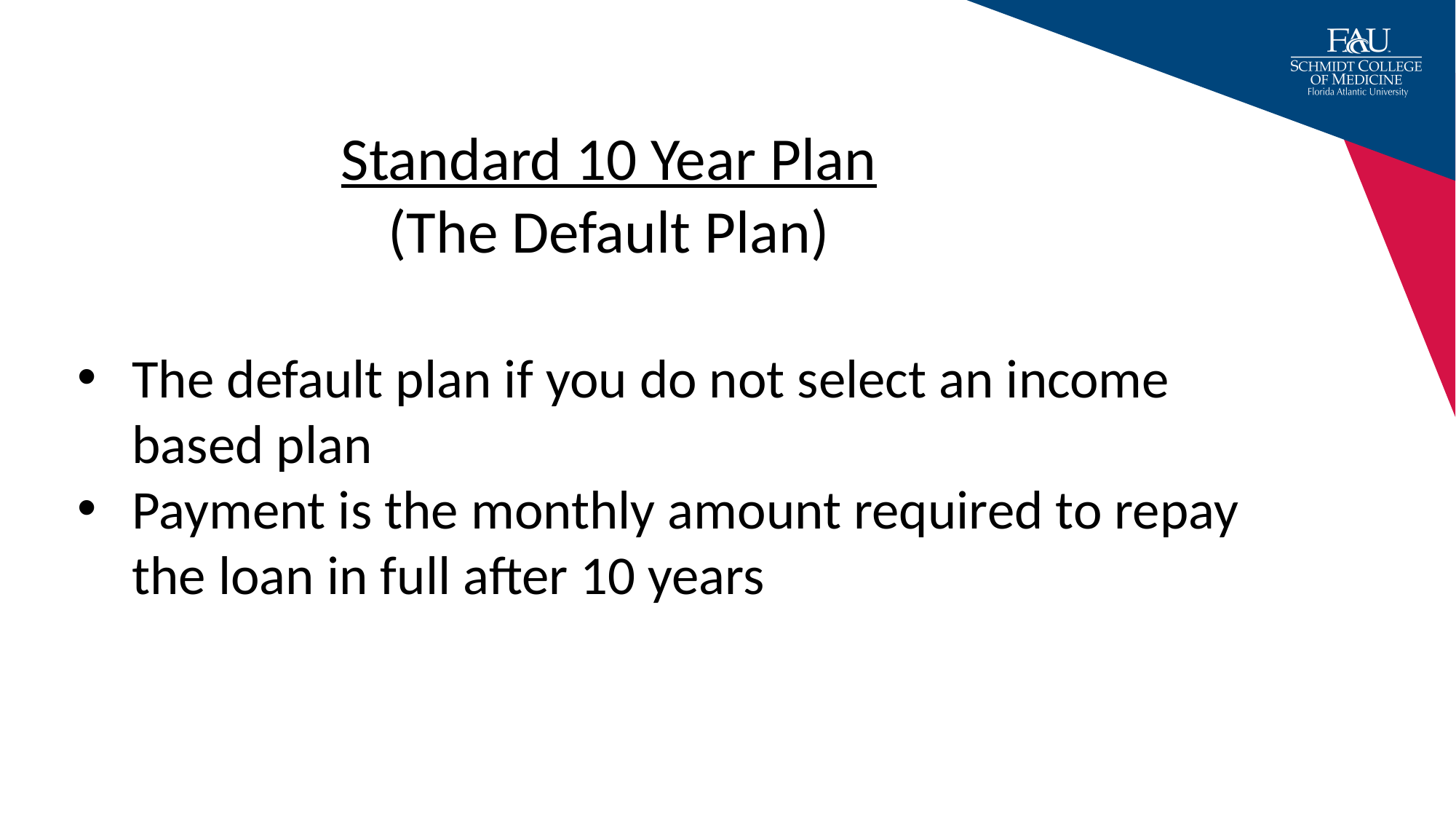

Standard 10 Year Plan
(The Default Plan)

The default plan if you do not select an income based plan
Payment is the monthly amount required to repay the loan in full after 10 years